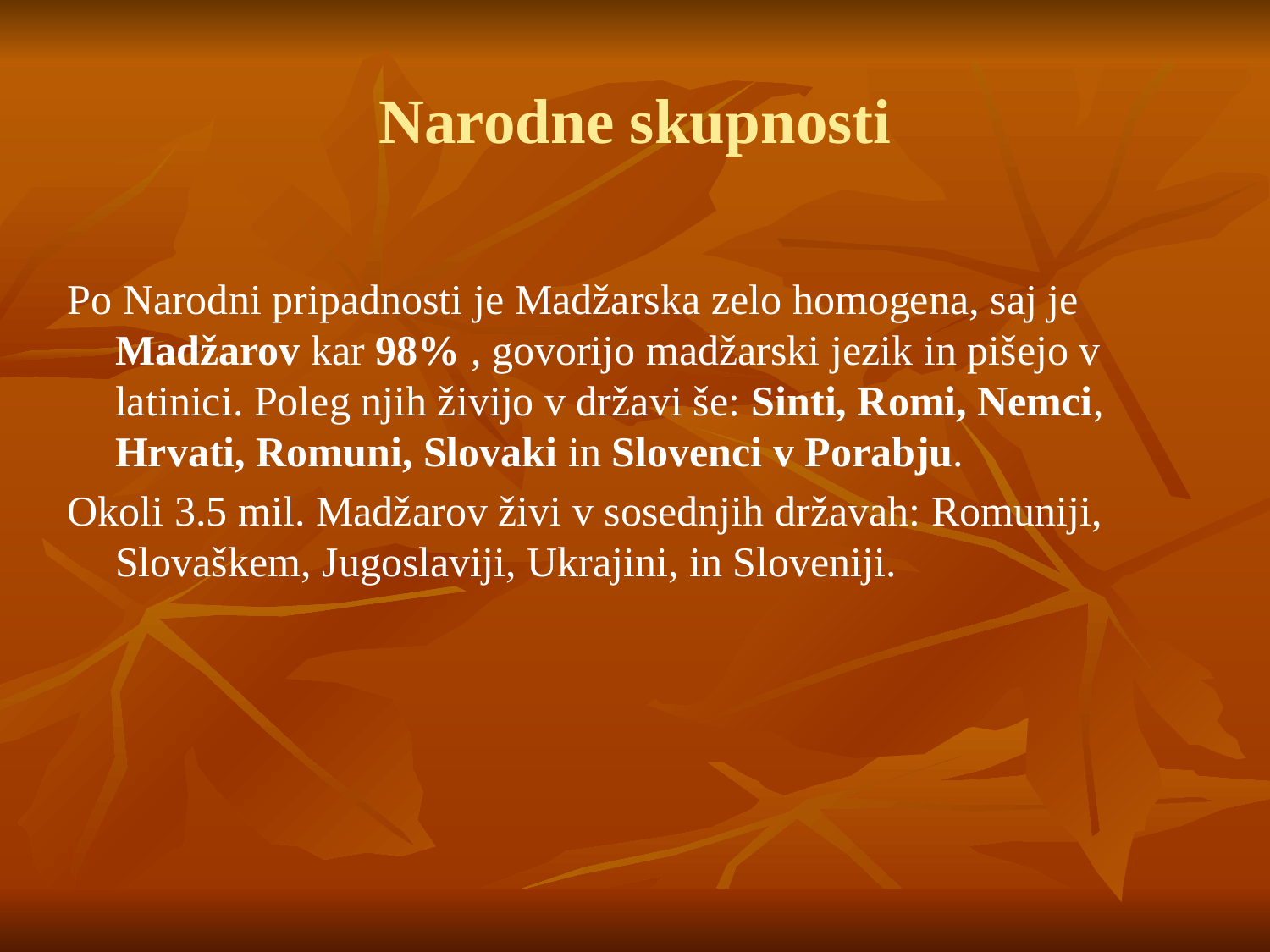

# Narodne skupnosti
Po Narodni pripadnosti je Madžarska zelo homogena, saj je Madžarov kar 98% , govorijo madžarski jezik in pišejo v latinici. Poleg njih živijo v državi še: Sinti, Romi, Nemci, Hrvati, Romuni, Slovaki in Slovenci v Porabju.
Okoli 3.5 mil. Madžarov živi v sosednjih državah: Romuniji, Slovaškem, Jugoslaviji, Ukrajini, in Sloveniji.